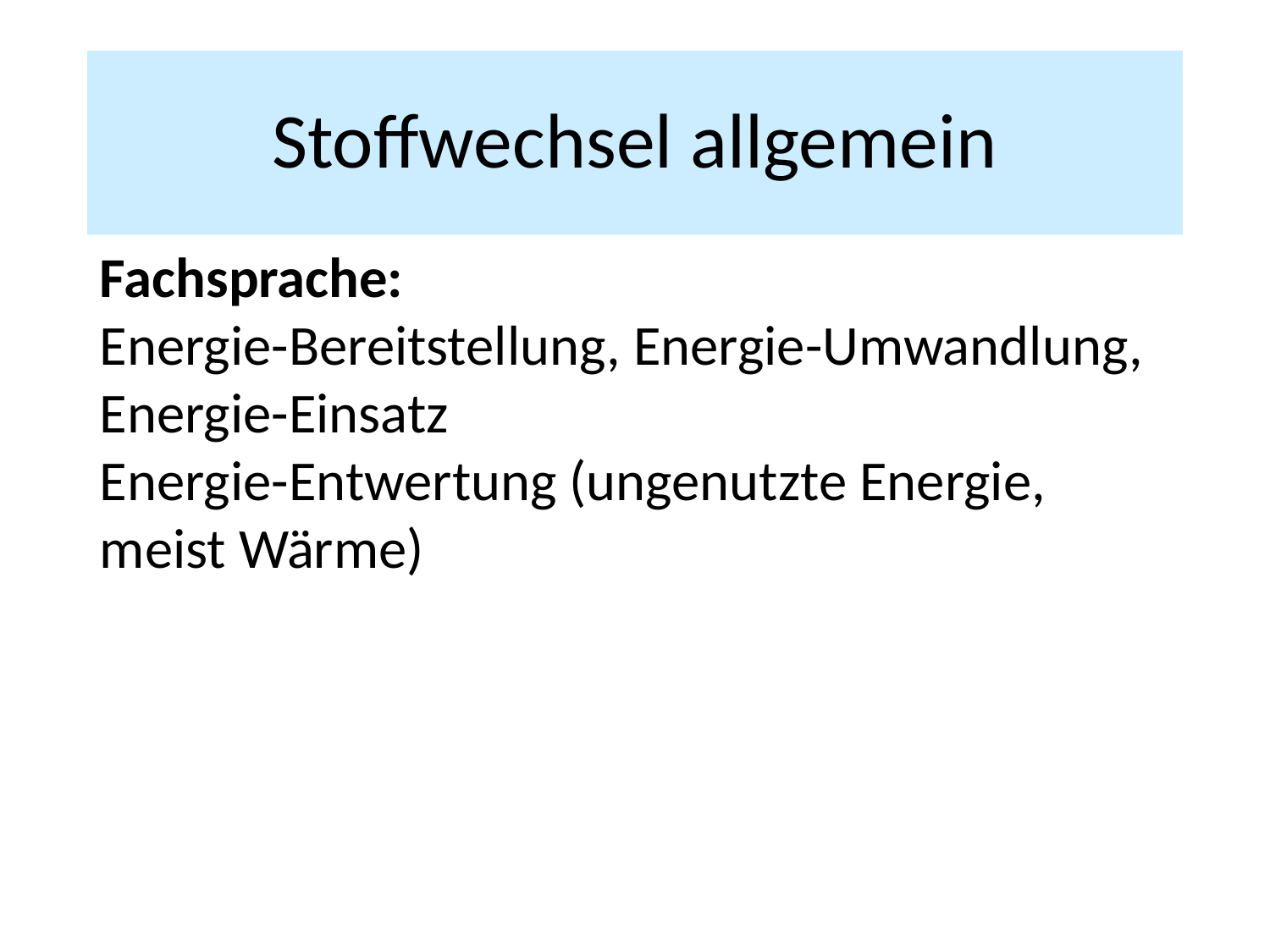

# Stoffwechsel allgemein
Fachsprache:
Energie-Bereitstellung, Energie-Umwandlung, Energie-Einsatz
Energie-Entwertung (ungenutzte Energie, meist Wärme)